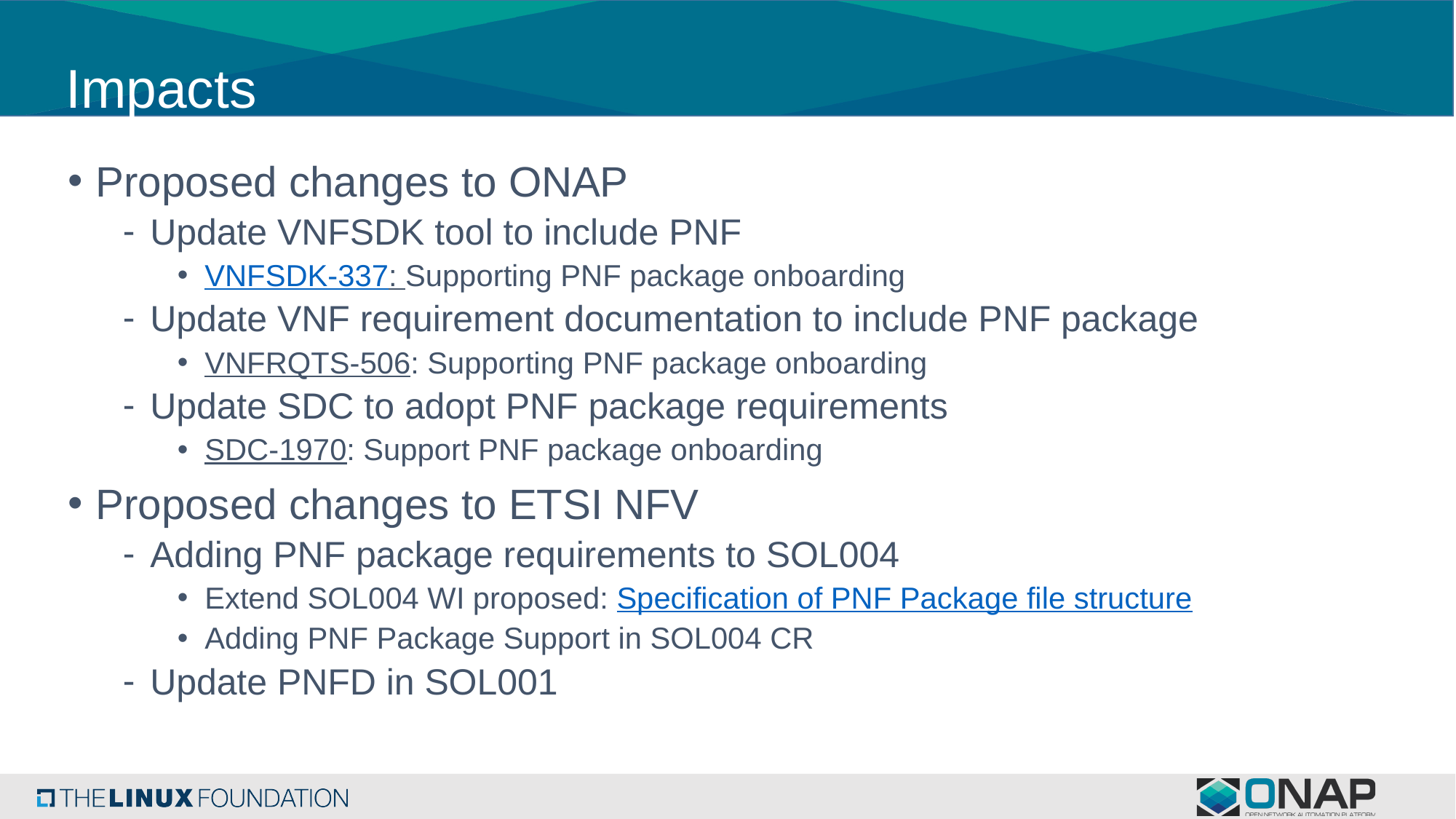

# Impacts
Proposed changes to ONAP
Update VNFSDK tool to include PNF
VNFSDK-337: Supporting PNF package onboarding
Update VNF requirement documentation to include PNF package
VNFRQTS-506: Supporting PNF package onboarding
Update SDC to adopt PNF package requirements
SDC-1970: Support PNF package onboarding
Proposed changes to ETSI NFV
Adding PNF package requirements to SOL004
Extend SOL004 WI proposed: Specification of PNF Package file structure
Adding PNF Package Support in SOL004 CR
Update PNFD in SOL001